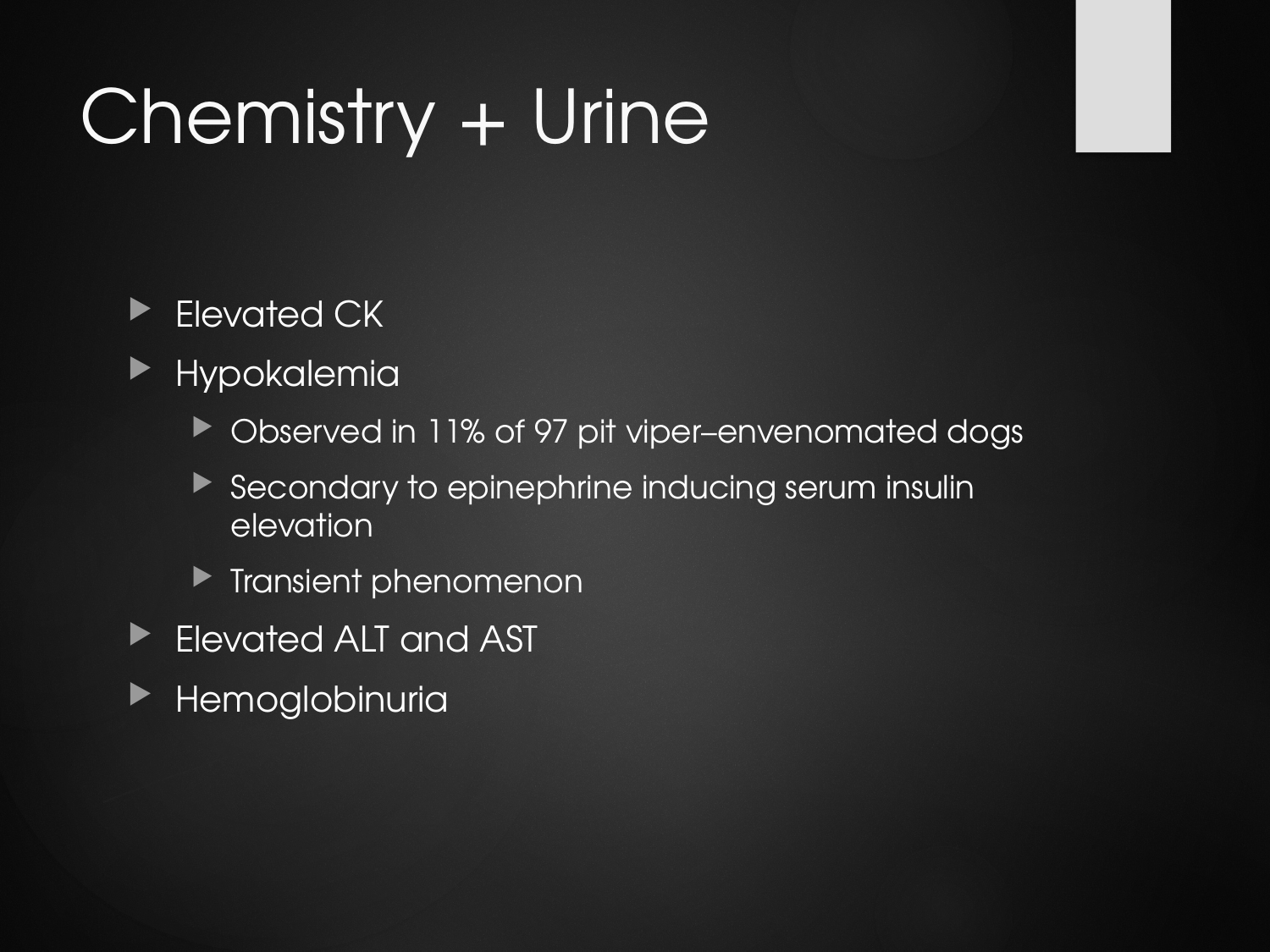

# Chemistry + Urine
Elevated CK
Hypokalemia
Observed in 11% of 97 pit viper–envenomated dogs
Secondary to epinephrine inducing serum insulin elevation
Transient phenomenon
Elevated ALT and AST
Hemoglobinuria